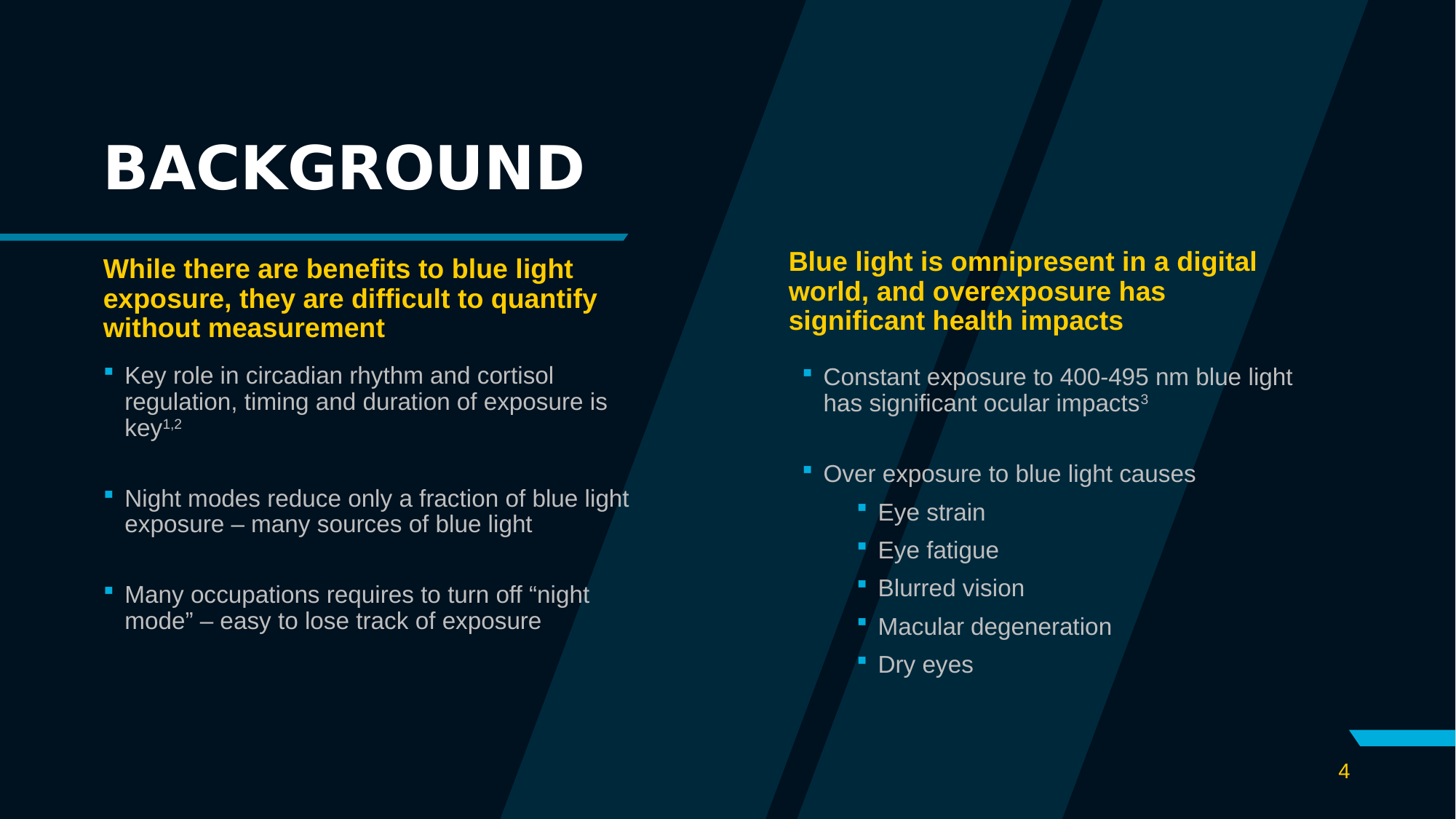

# BACKGROUND
Blue light is omnipresent in a digital world, and overexposure has significant health impacts

While there are benefits to blue light exposure, they are difficult to quantify without measurement
Key role in circadian rhythm and cortisol regulation, timing and duration of exposure is key1,2

Night modes reduce only a fraction of blue light exposure – many sources of blue light

Many occupations requires to turn off “night mode” – easy to lose track of exposure

Constant exposure to 400-495 nm blue light has significant ocular impacts3

Over exposure to blue light causes
Eye strain
Eye fatigue
Blurred vision
Macular degeneration
Dry eyes

4